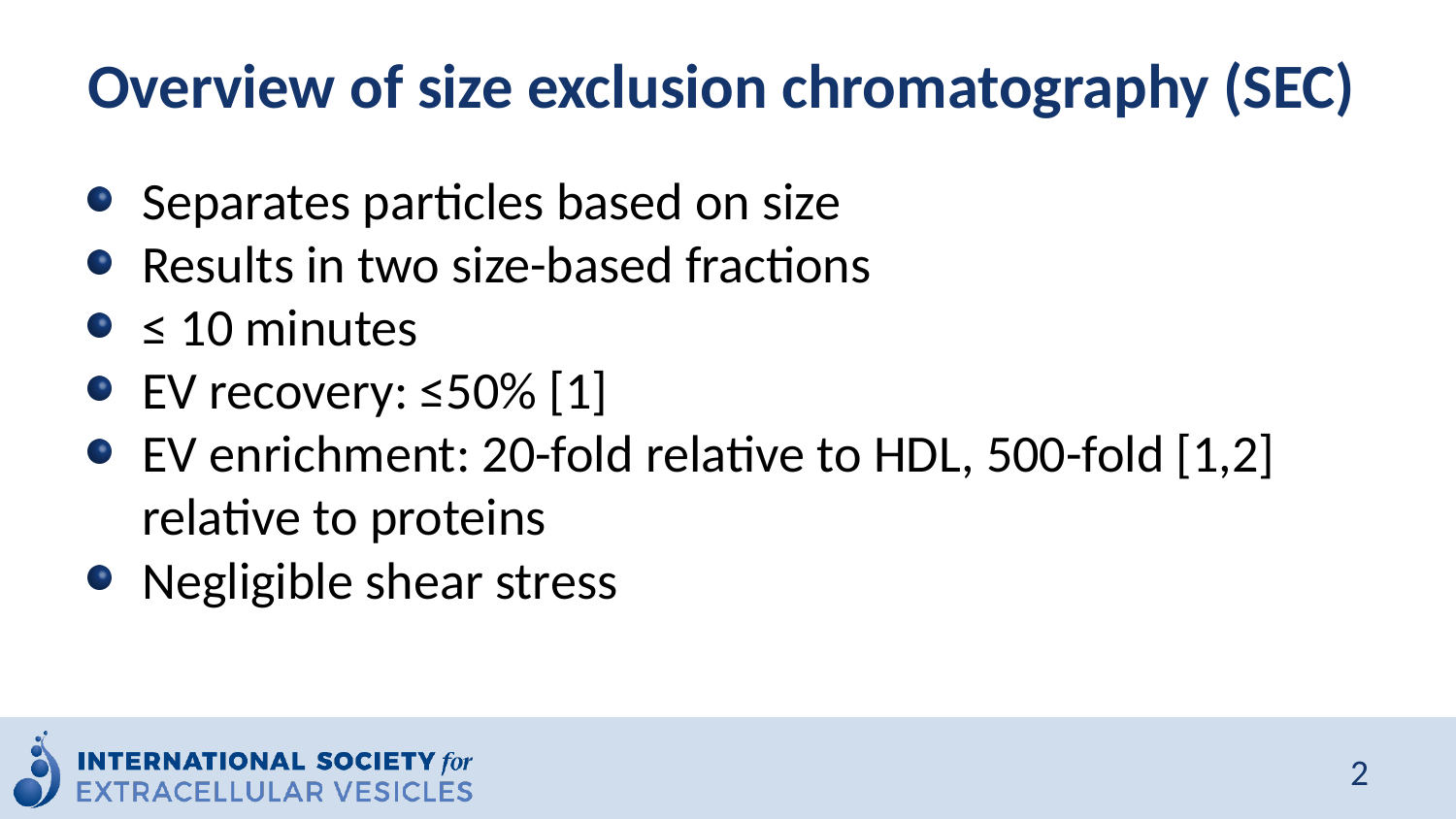

# Overview of size exclusion chromatography (SEC)
Separates particles based on size
Results in two size-based fractions
≤ 10 minutes
EV recovery: ≤50% [1]
EV enrichment: 20-fold relative to HDL, 500-fold [1,2] relative to proteins
Negligible shear stress

2